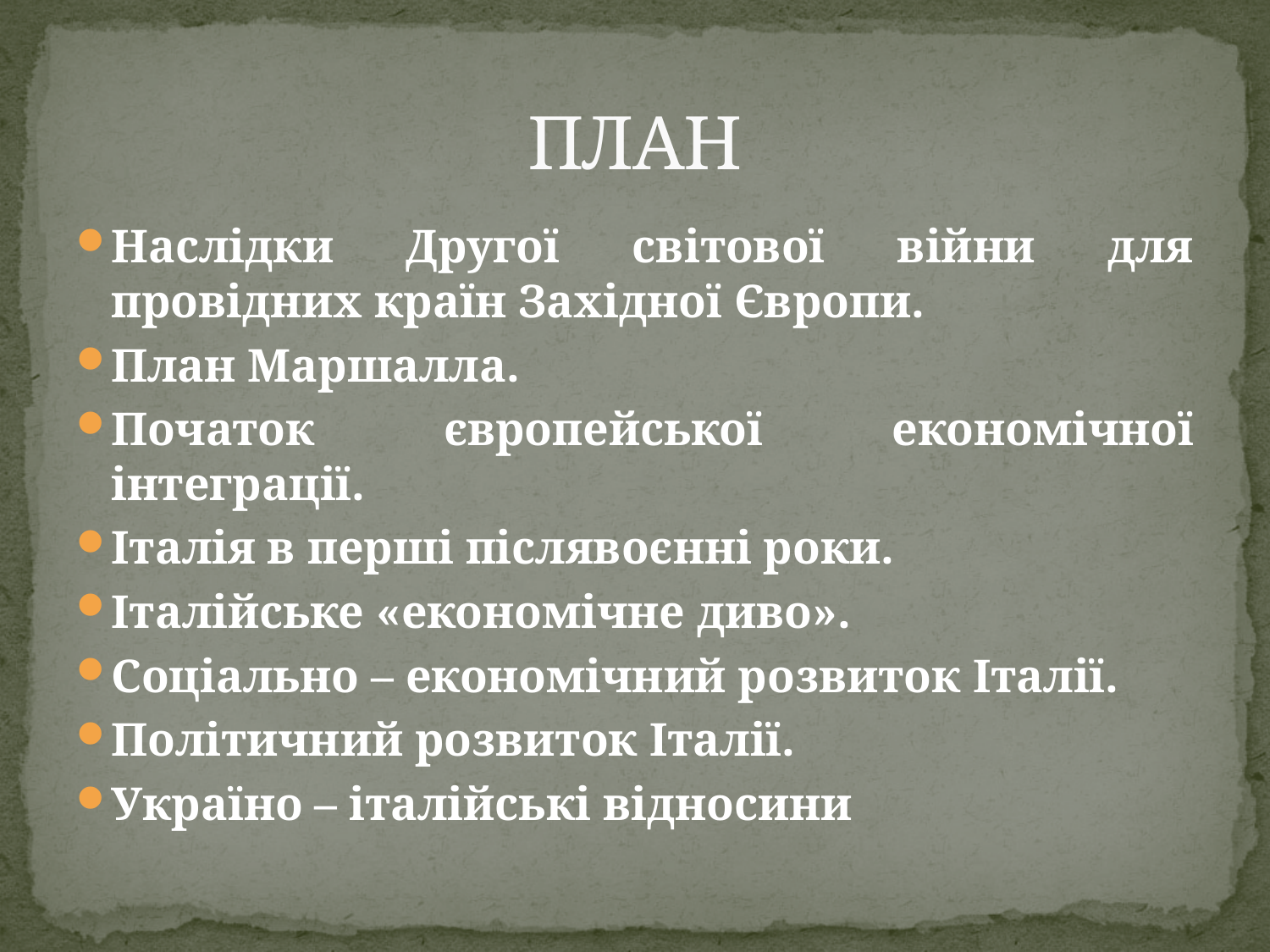

# ПЛАН
Наслідки Другої світової війни для провідних країн Західної Європи.
План Маршалла.
Початок європейської економічної інтеграції.
Італія в перші післявоєнні роки.
Італійське «економічне диво».
Соціально – економічний розвиток Італії.
Політичний розвиток Італії.
Україно – італійські відносини